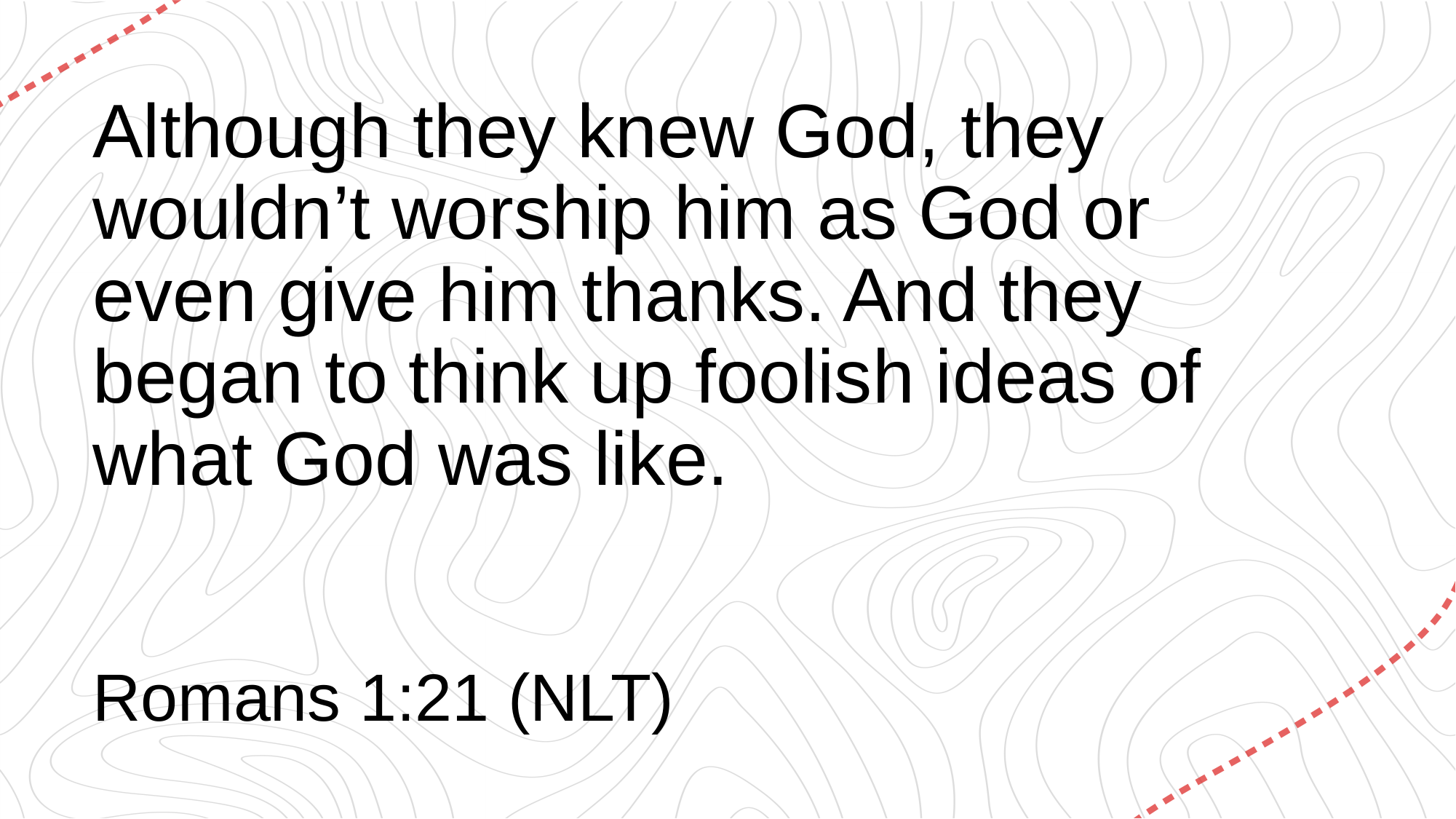

Although they knew God, they wouldn’t worship him as God or even give him thanks. And they began to think up foolish ideas of what God was like.
# Romans 1:21 (NLT)